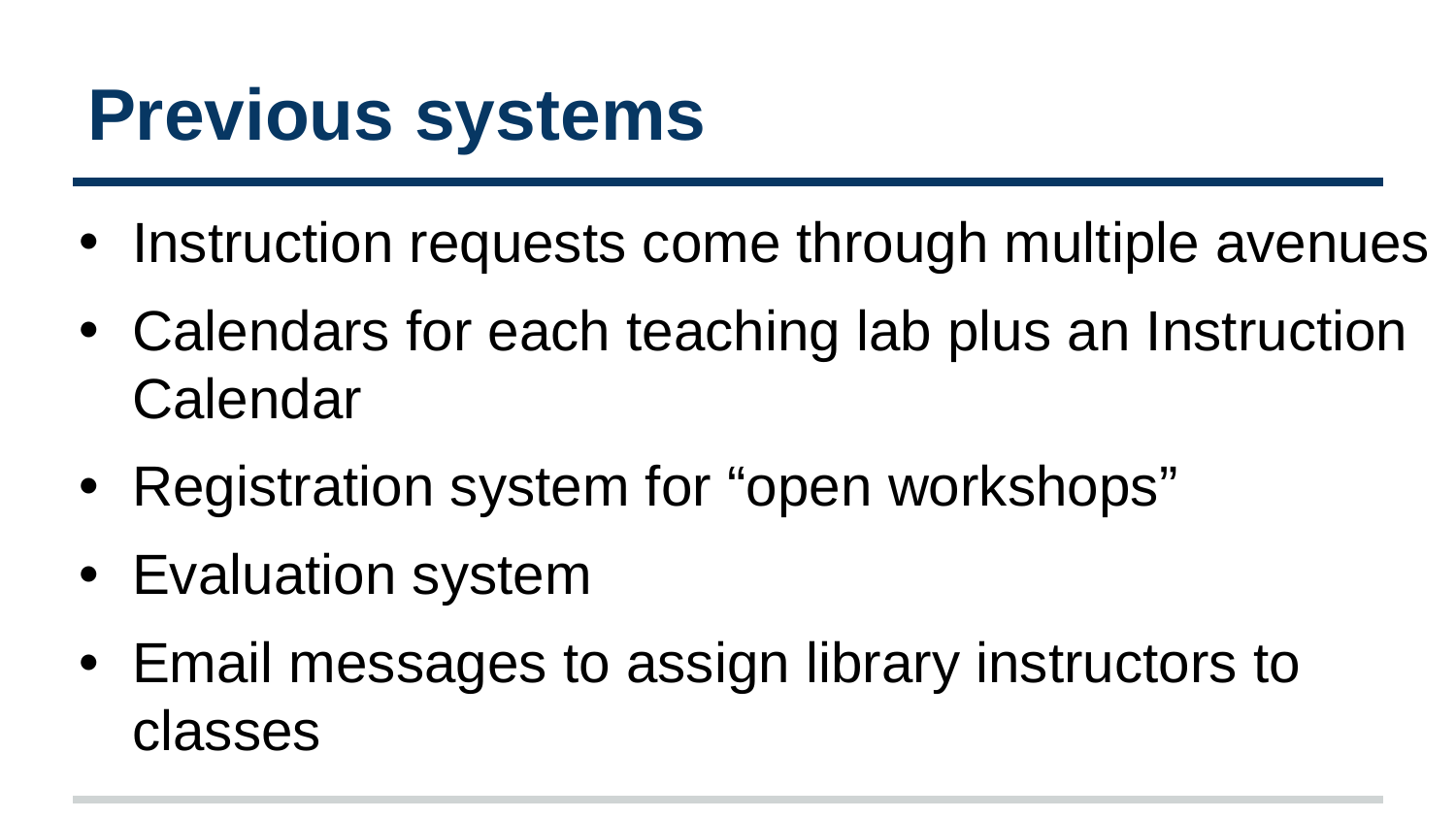

# Previous systems
Instruction requests come through multiple avenues
Calendars for each teaching lab plus an Instruction Calendar
Registration system for “open workshops”
Evaluation system
Email messages to assign library instructors to classes